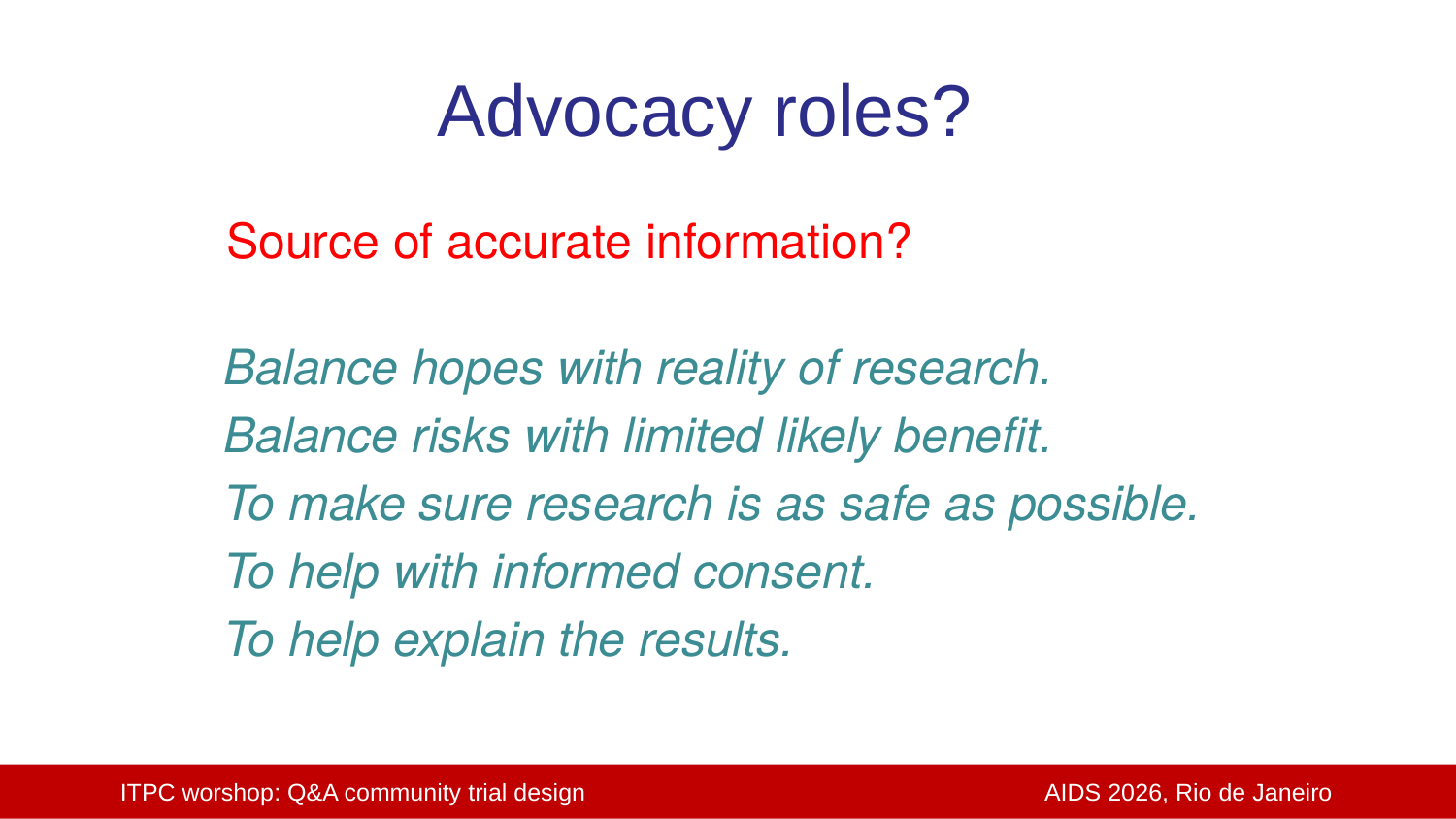

Advocacy roles?
Source of accurate information?
Balance hopes with reality of research.
Balance risks with limited likely benefit.
To make sure research is as safe as possible.
To help with informed consent.
To help explain the results.